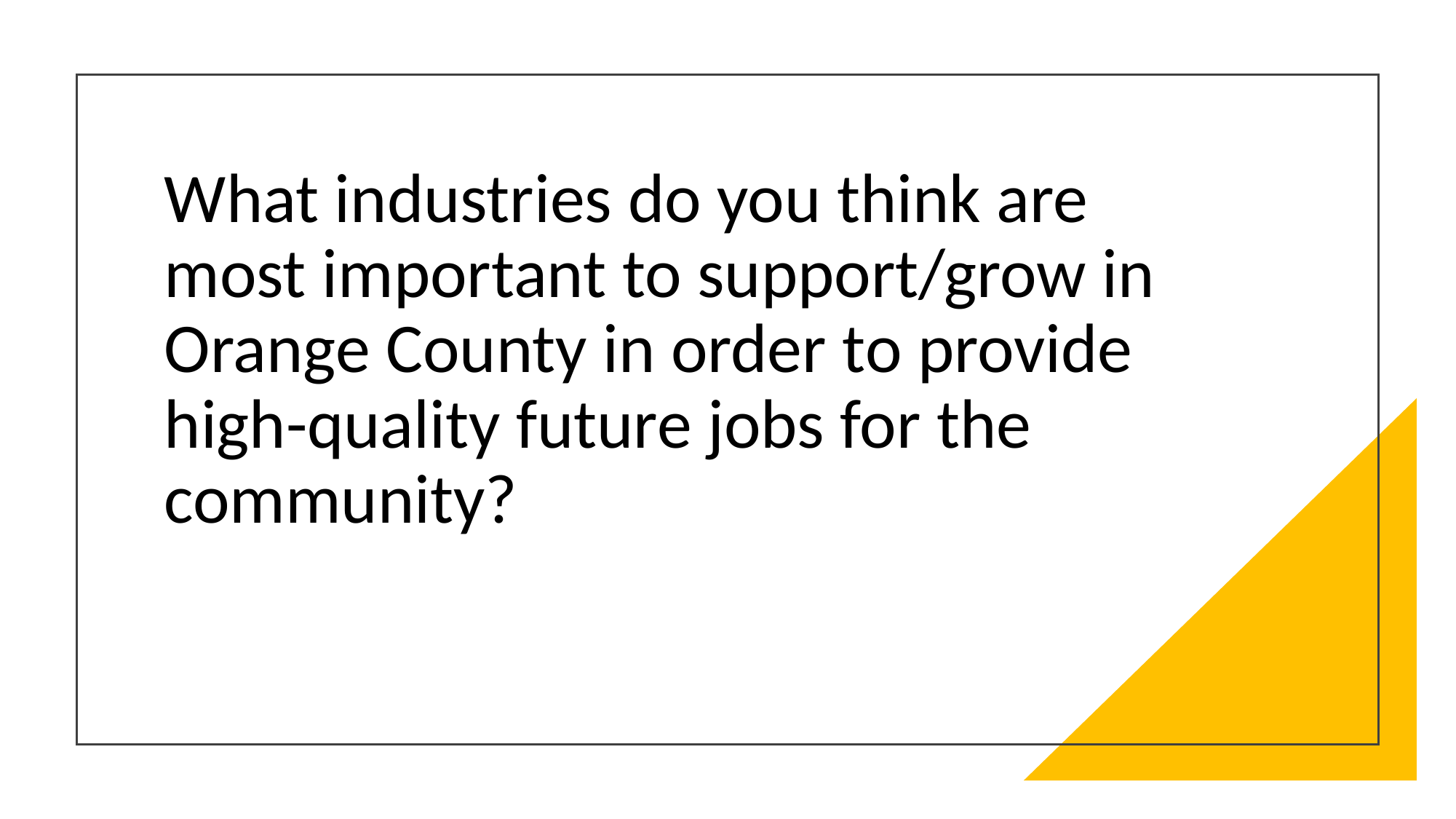

# What industries do you think are most important to support/grow in Orange County in order to provide high-quality future jobs for the community?